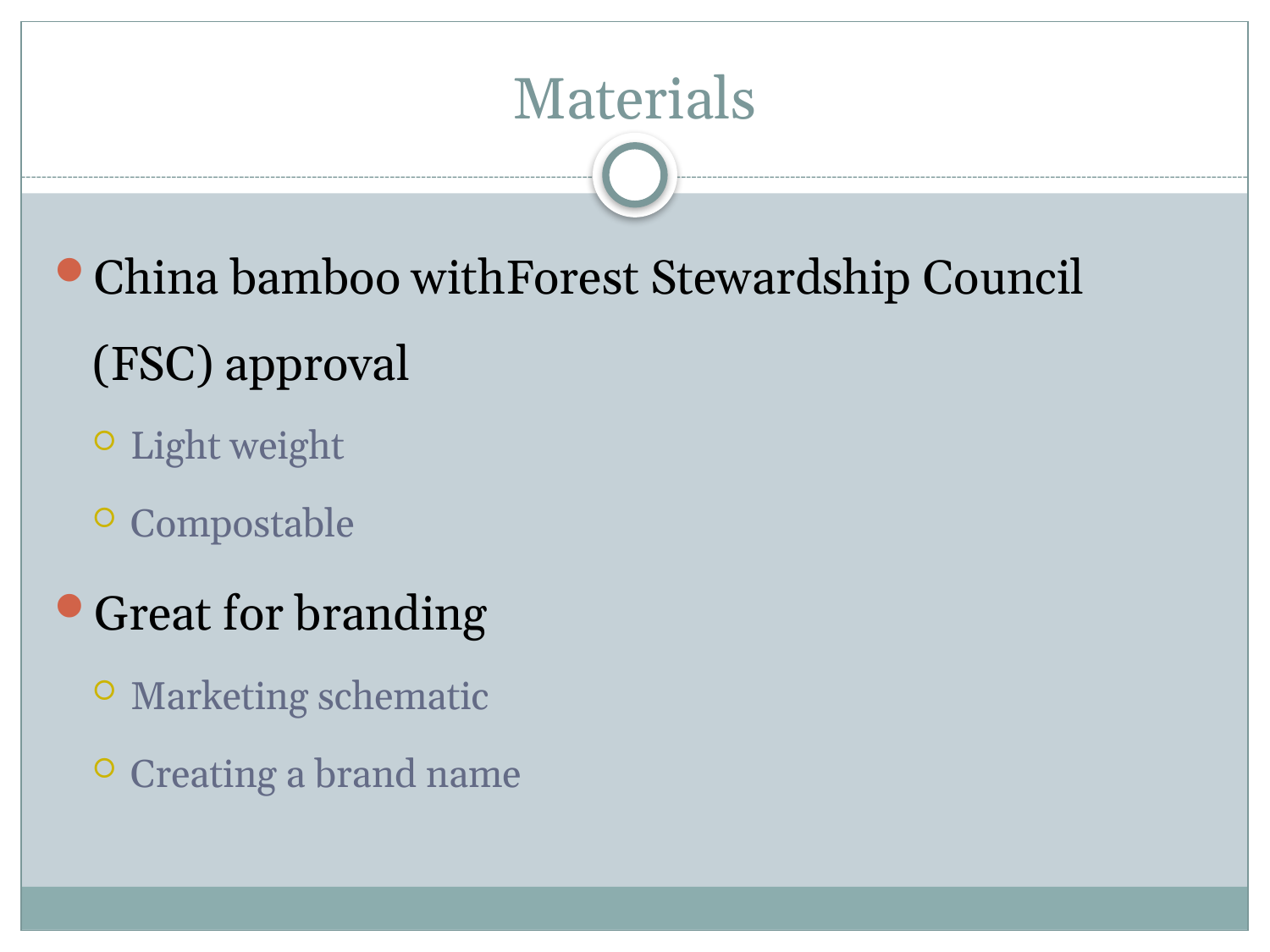

# Materials
China bamboo withForest Stewardship Council (FSC) approval
Light weight
Compostable
Great for branding
Marketing schematic
Creating a brand name